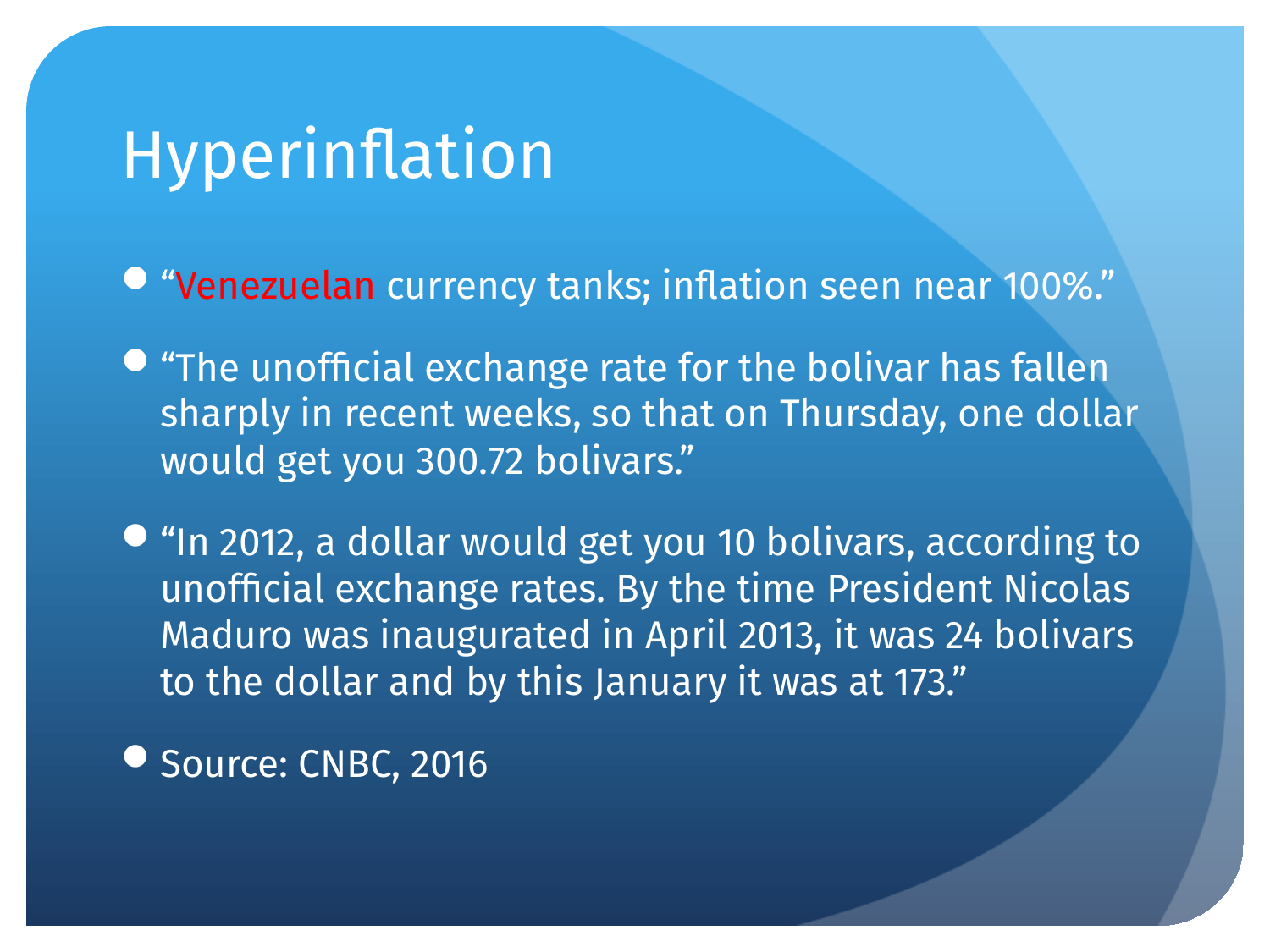

# Hyperinflation
“Venezuelan currency tanks; inflation seen near 100%.”
“The unofficial exchange rate for the bolivar has fallen sharply in recent weeks, so that on Thursday, one dollar would get you 300.72 bolivars.”
“In 2012, a dollar would get you 10 bolivars, according to unofficial exchange rates. By the time President Nicolas Maduro was inaugurated in April 2013, it was 24 bolivars to the dollar and by this January it was at 173.”
Source: CNBC, 2016